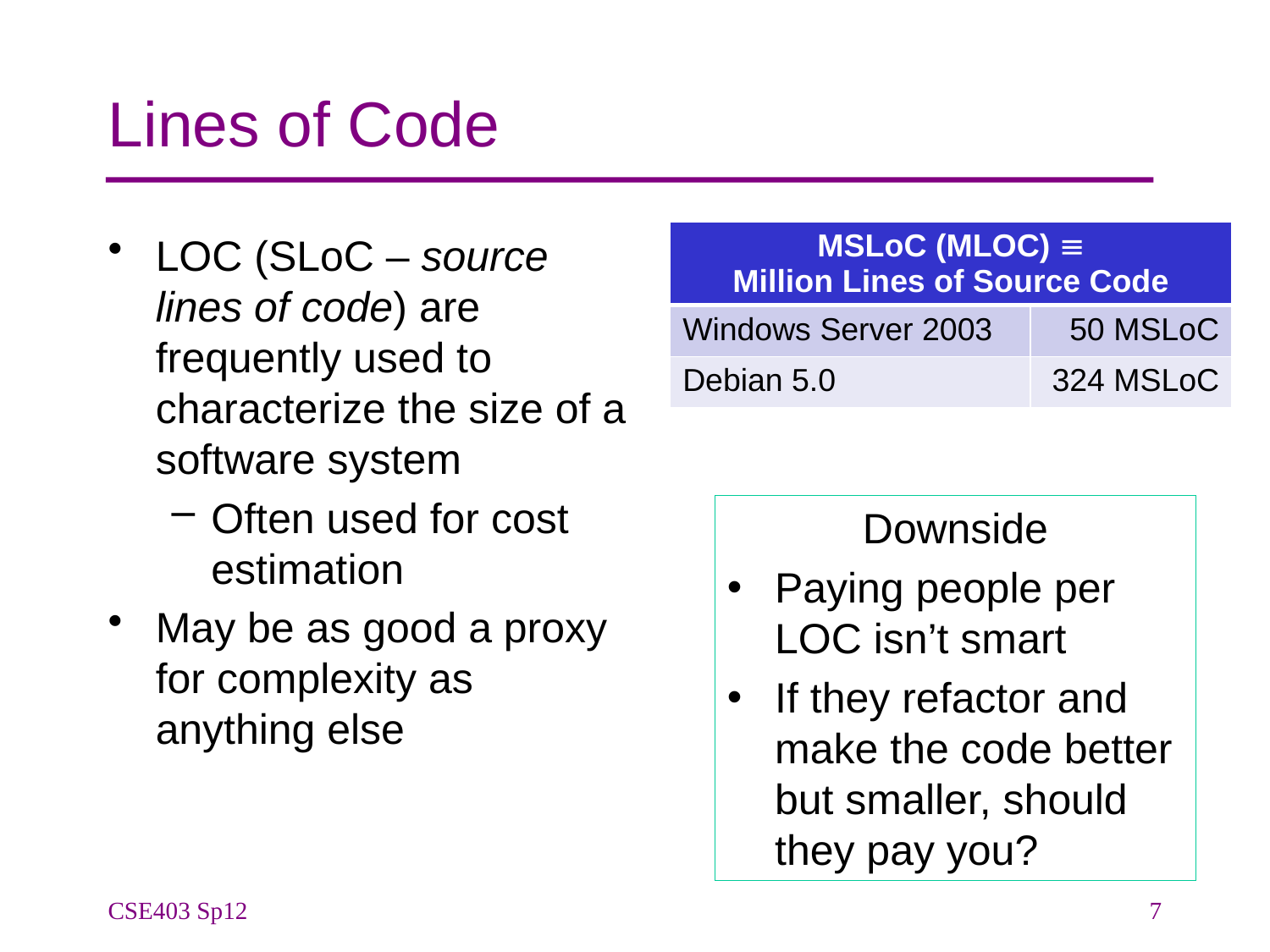

# Lines of Code
| MSLoC (MLOC) ≡ Million Lines of Source Code |  |
| --- | --- |
| Windows Server 2003 | 50 MSLoC |
| Debian 5.0 | 324 MSLoC |
LOC (SLoC – source lines of code) are frequently used to characterize the size of a software system
Often used for cost estimation
May be as good a proxy for complexity as anything else
Downside
Paying people per LOC isn’t smart
If they refactor and make the code better but smaller, should they pay you?
CSE403 Sp12
7